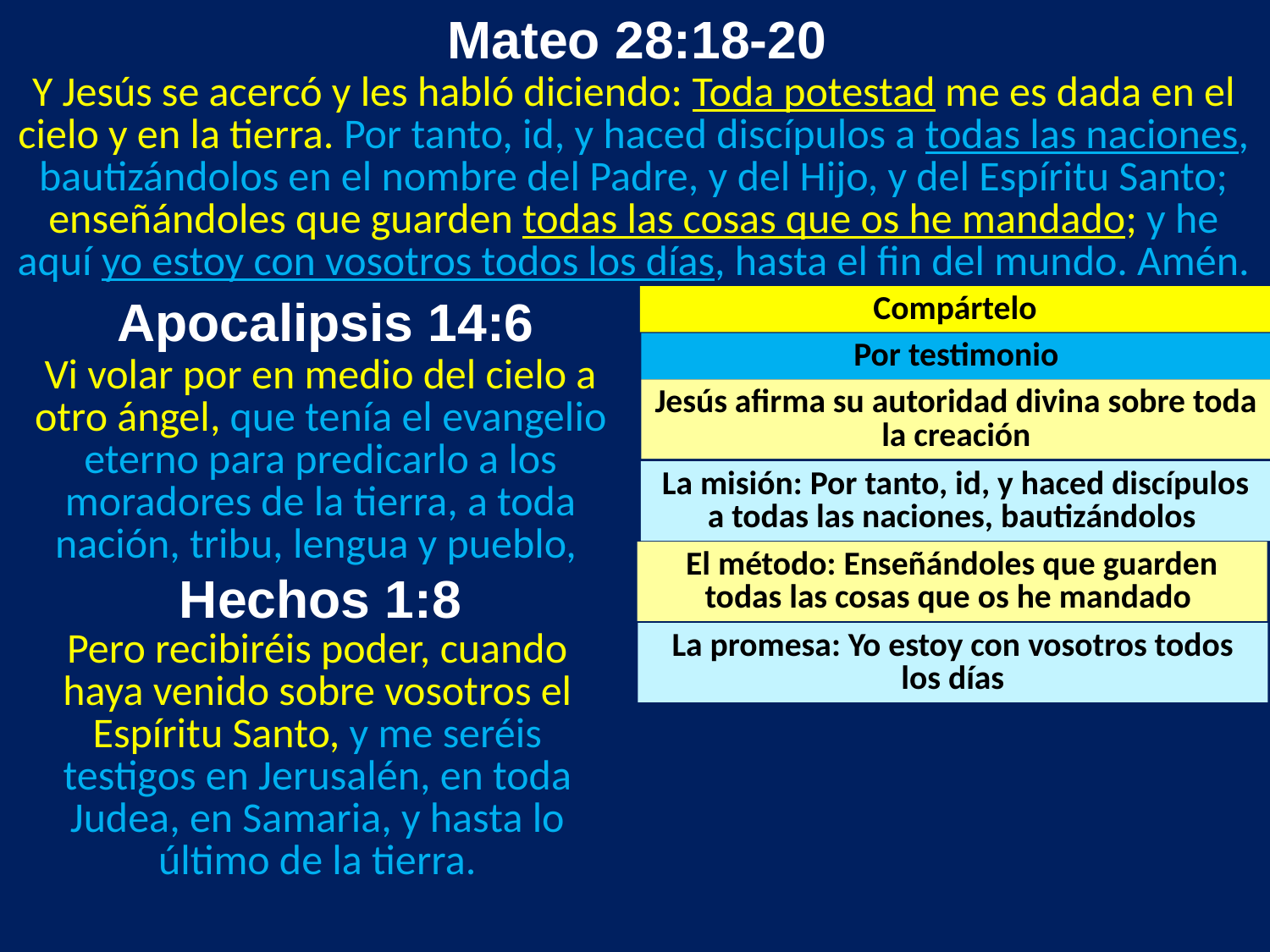

Mateo 28:18-20
Y Jesús se acercó y les habló diciendo: Toda potestad me es dada en el cielo y en la tierra. Por tanto, id, y haced discípulos a todas las naciones, bautizándolos en el nombre del Padre, y del Hijo, y del Espíritu Santo; enseñándoles que guarden todas las cosas que os he mandado; y he aquí yo estoy con vosotros todos los días, hasta el fin del mundo. Amén.
 Apocalipsis 14:6
Compártelo
Por testimonio
Vi volar por en medio del cielo a otro ángel, que tenía el evangelio eterno para predicarlo a los moradores de la tierra, a toda nación, tribu, lengua y pueblo,
Jesús afirma su autoridad divina sobre toda la creación
La misión: Por tanto, id, y haced discípulos a todas las naciones, bautizándolos
El método: Enseñándoles que guarden todas las cosas que os he mandado
 Hechos 1:8
Pero recibiréis poder, cuando haya venido sobre vosotros el Espíritu Santo, y me seréis testigos en Jerusalén, en toda Judea, en Samaria, y hasta lo último de la tierra.
La promesa: Yo estoy con vosotros todos los días